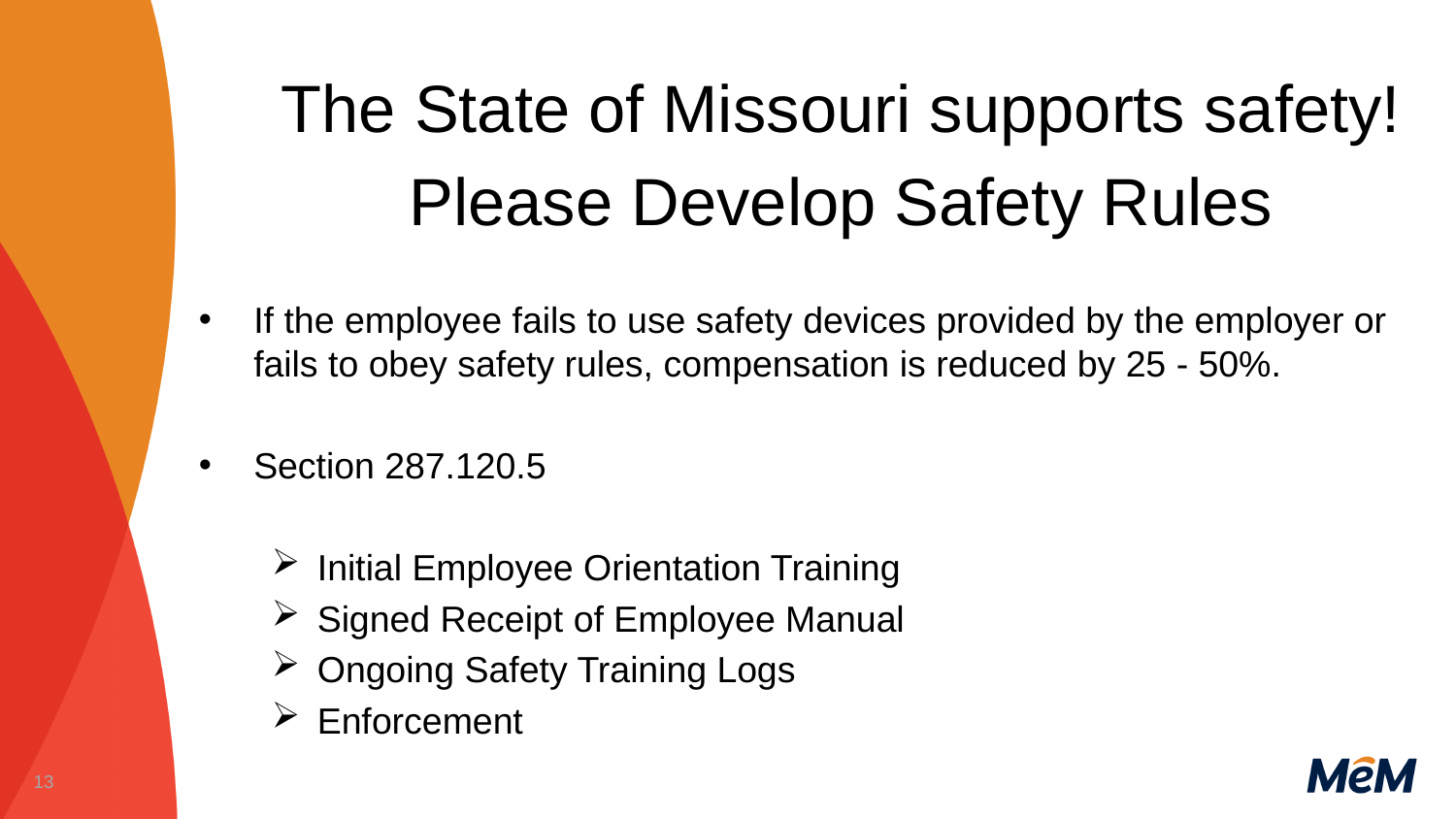

The State of Missouri supports safety!
Please Develop Safety Rules

If the employee fails to use safety devices provided by the employer or fails to obey safety rules, compensation is reduced by 25 - 50%.

Section 287.120.5

Initial Employee Orientation Training
Signed Receipt of Employee Manual
Ongoing Safety Training Logs
Enforcement